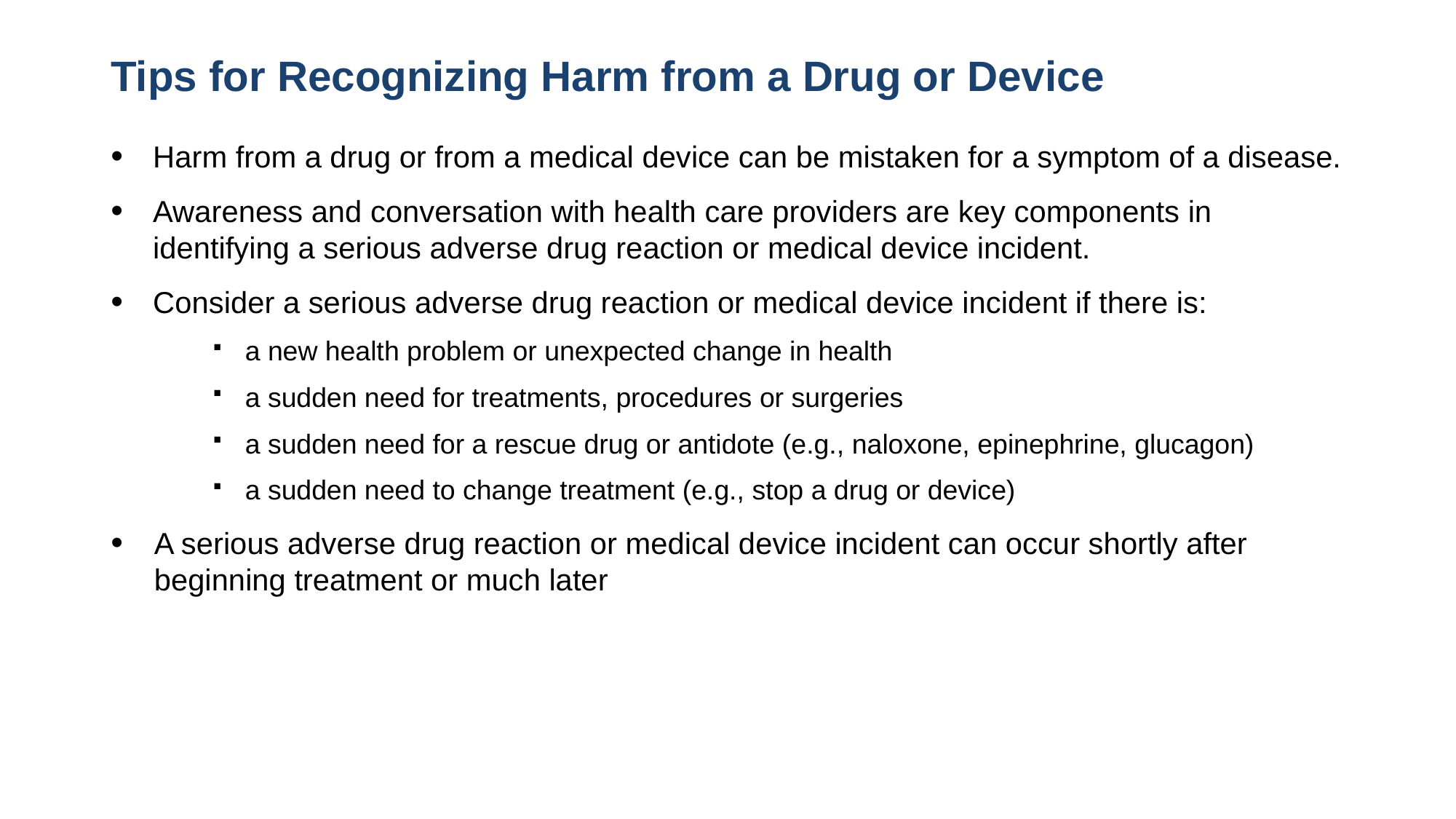

# Tips for Recognizing Harm from a Drug or Device
Harm from a drug or from a medical device can be mistaken for a symptom of a disease.
Awareness and conversation with health care providers are key components in identifying a serious adverse drug reaction or medical device incident.
Consider a serious adverse drug reaction or medical device incident if there is:
a new health problem or unexpected change in health
a sudden need for treatments, procedures or surgeries
a sudden need for a rescue drug or antidote (e.g., naloxone, epinephrine, glucagon)
a sudden need to change treatment (e.g., stop a drug or device)
A serious adverse drug reaction or medical device incident can occur shortly after beginning treatment or much later